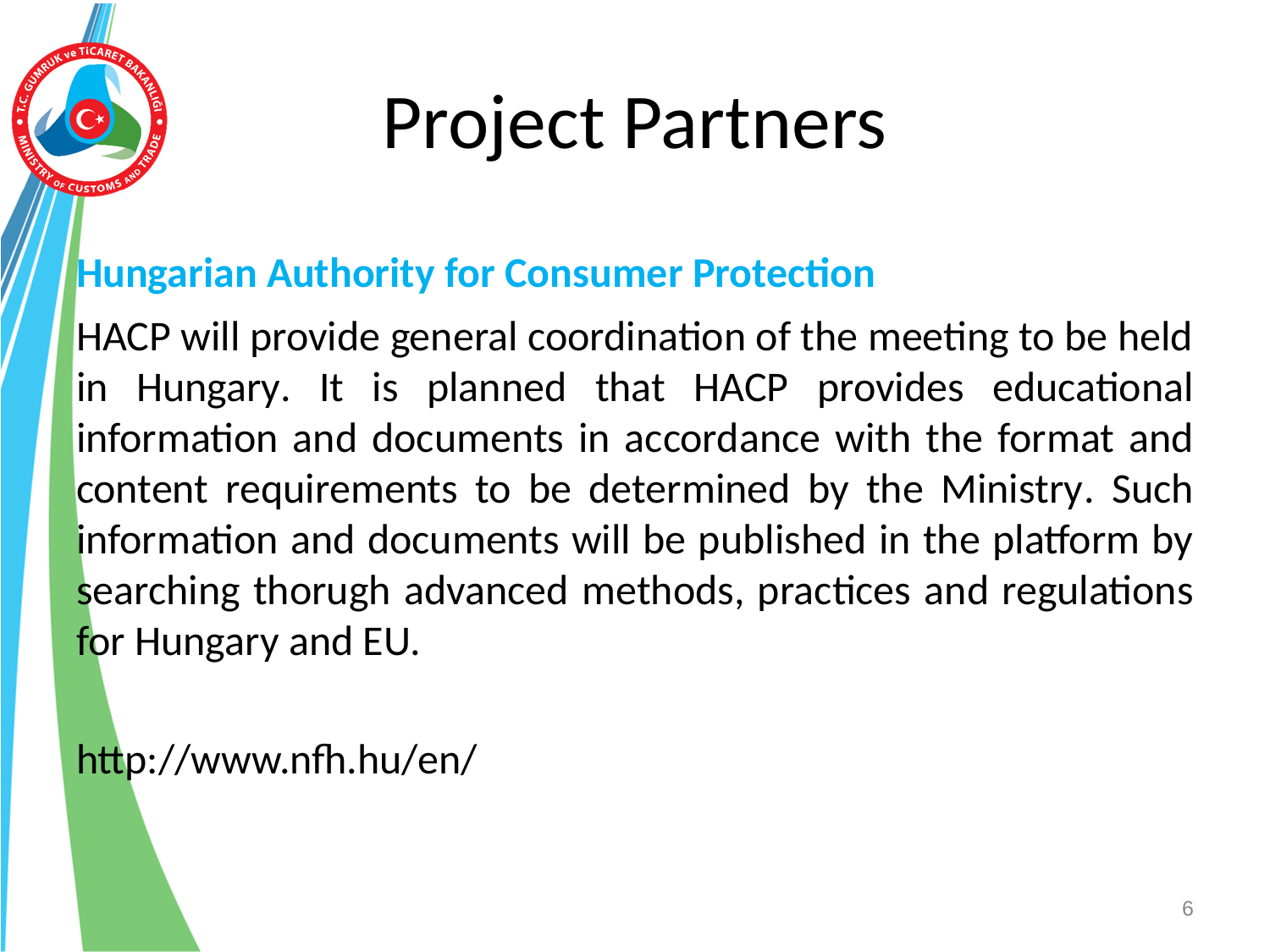

# Project Partners
Hungarian Authority for Consumer Protection
HACP will provide general coordination of the meeting to be held in Hungary. It is planned that HACP provides educational information and documents in accordance with the format and content requirements to be determined by the Ministry. Such information and documents will be published in the platform by searching thorugh advanced methods, practices and regulations for Hungary and EU.

http://www.nfh.hu/en/
6